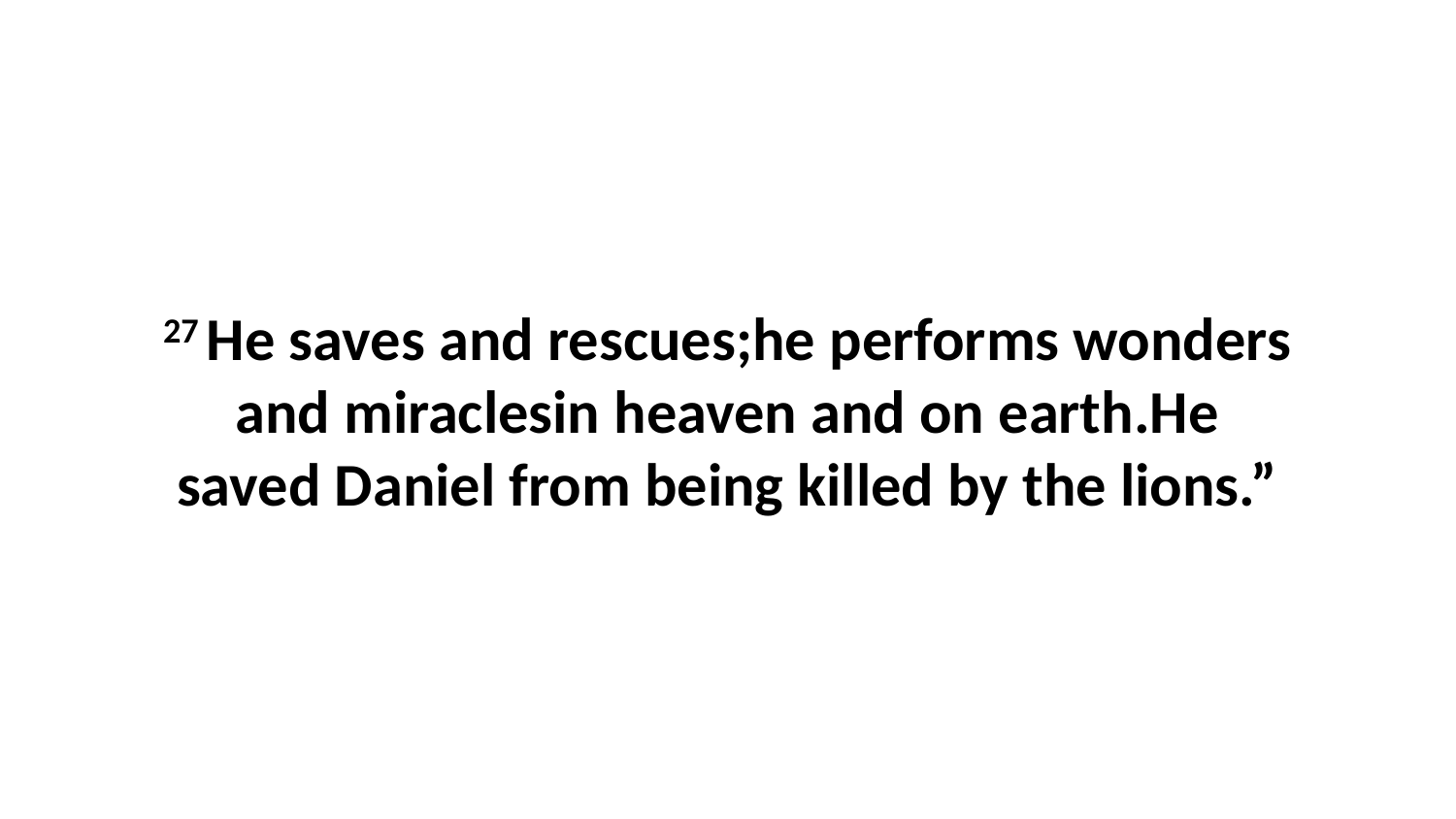

27 He saves and rescues;he performs wonders and miraclesin heaven and on earth.He saved Daniel from being killed by the lions.”